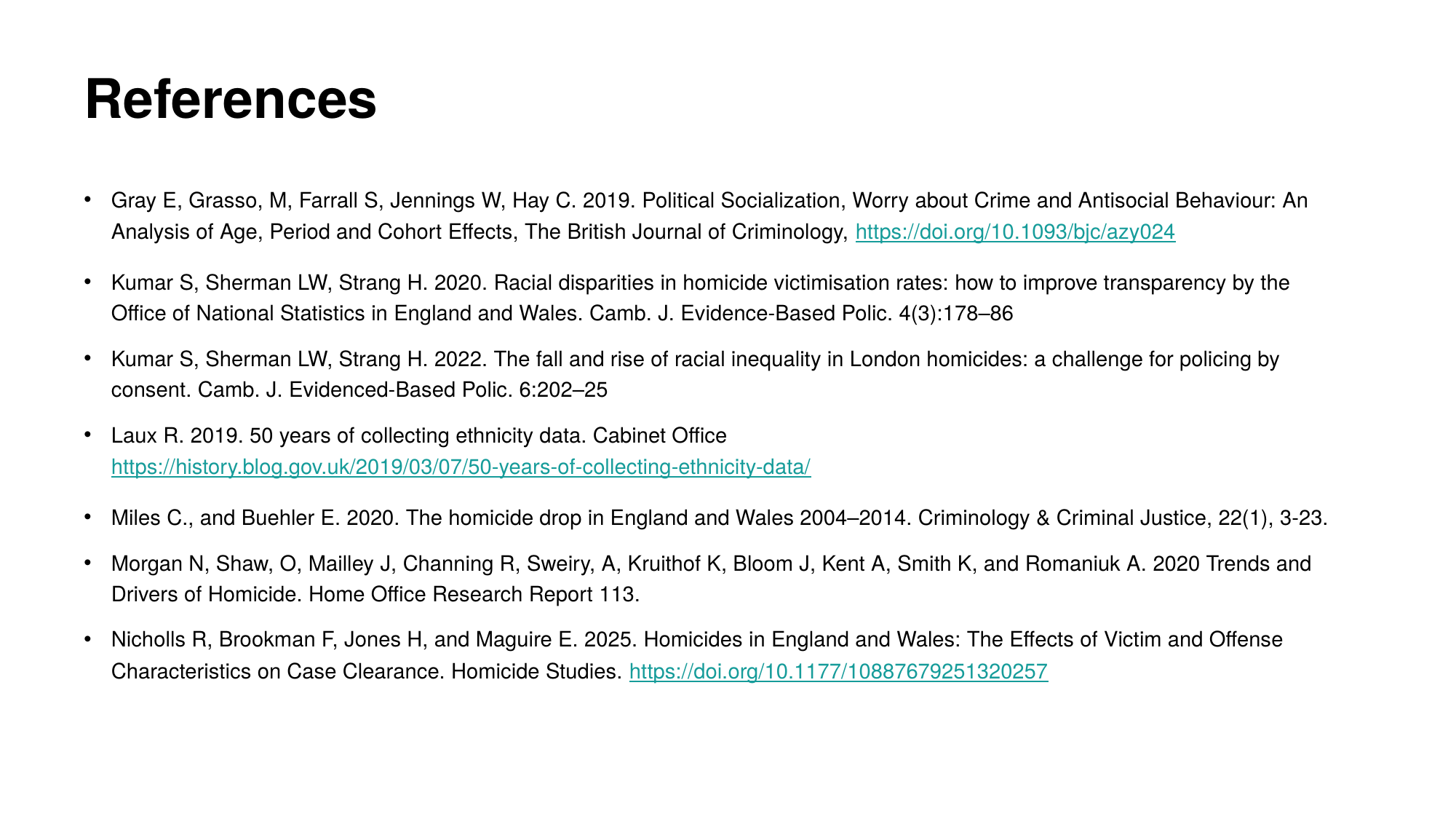

# References
Gray E, Grasso, M, Farrall S, Jennings W, Hay C. 2019. Political Socialization, Worry about Crime and Antisocial Behaviour: An Analysis of Age, Period and Cohort Effects, The British Journal of Criminology, https://doi.org/10.1093/bjc/azy024
Kumar S, Sherman LW, Strang H. 2020. Racial disparities in homicide victimisation rates: how to improve transparency by the Office of National Statistics in England and Wales. Camb. J. Evidence-Based Polic. 4(3):178–86
Kumar S, Sherman LW, Strang H. 2022. The fall and rise of racial inequality in London homicides: a challenge for policing by consent. Camb. J. Evidenced-Based Polic. 6:202–25
Laux R. 2019. 50 years of collecting ethnicity data. Cabinet Office https://history.blog.gov.uk/2019/03/07/50-years-of-collecting-ethnicity-data/
Miles C., and Buehler E. 2020. The homicide drop in England and Wales 2004–2014. Criminology & Criminal Justice, 22(1), 3-23.
Morgan N, Shaw, O, Mailley J, Channing R, Sweiry, A, Kruithof K, Bloom J, Kent A, Smith K, and Romaniuk A. 2020 Trends and Drivers of Homicide. Home Office Research Report 113.
Nicholls R, Brookman F, Jones H, and Maguire E. 2025. Homicides in England and Wales: The Effects of Victim and Offense Characteristics on Case Clearance. Homicide Studies. https://doi.org/10.1177/10887679251320257